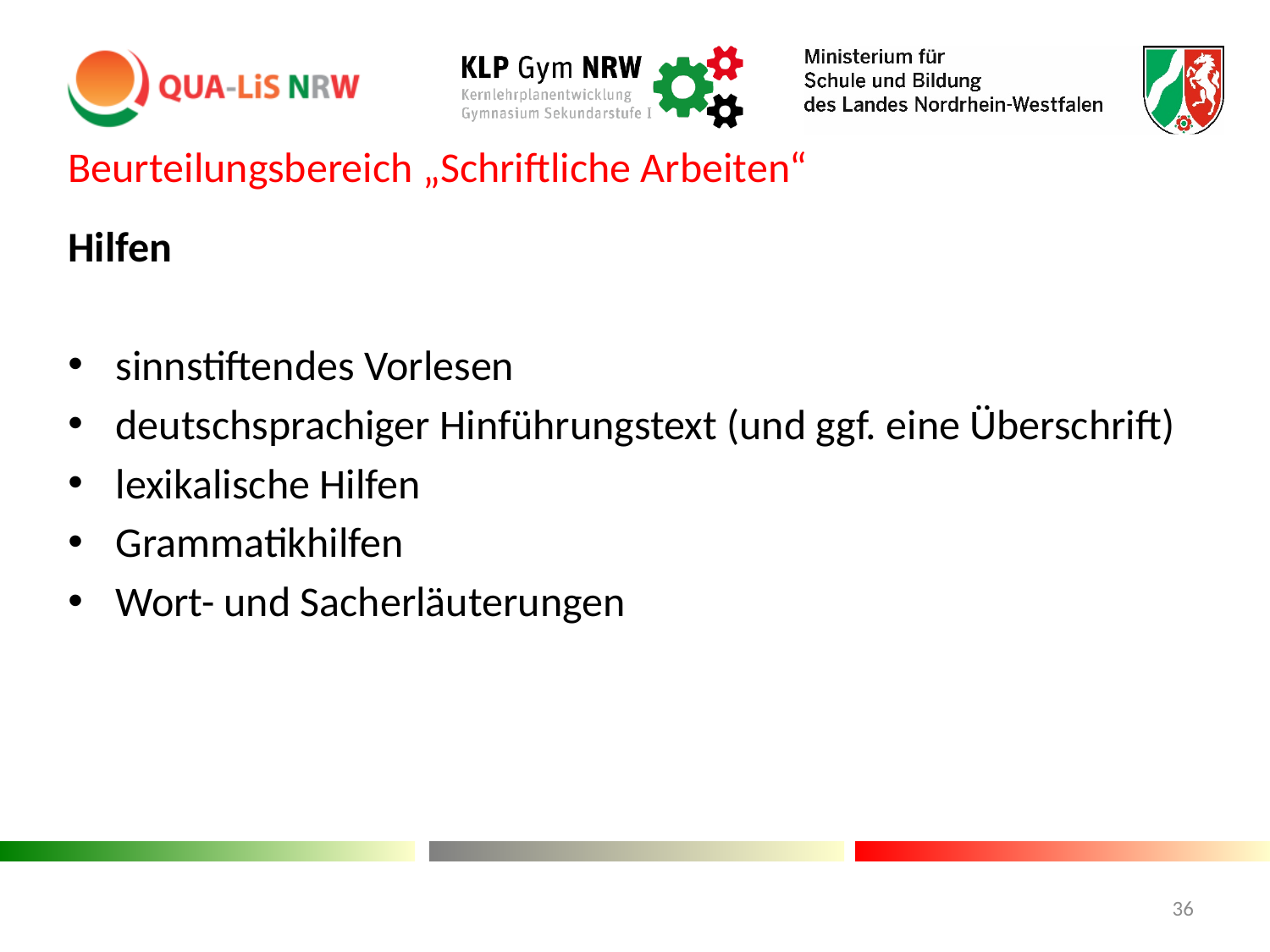

Beurteilungsbereich „Schriftliche Arbeiten“

Hilfen

sinnstiftendes Vorlesen
deutschsprachiger Hinführungstext (und ggf. eine Überschrift)
lexikalische Hilfen
Grammatikhilfen
Wort- und Sacherläuterungen

#
36